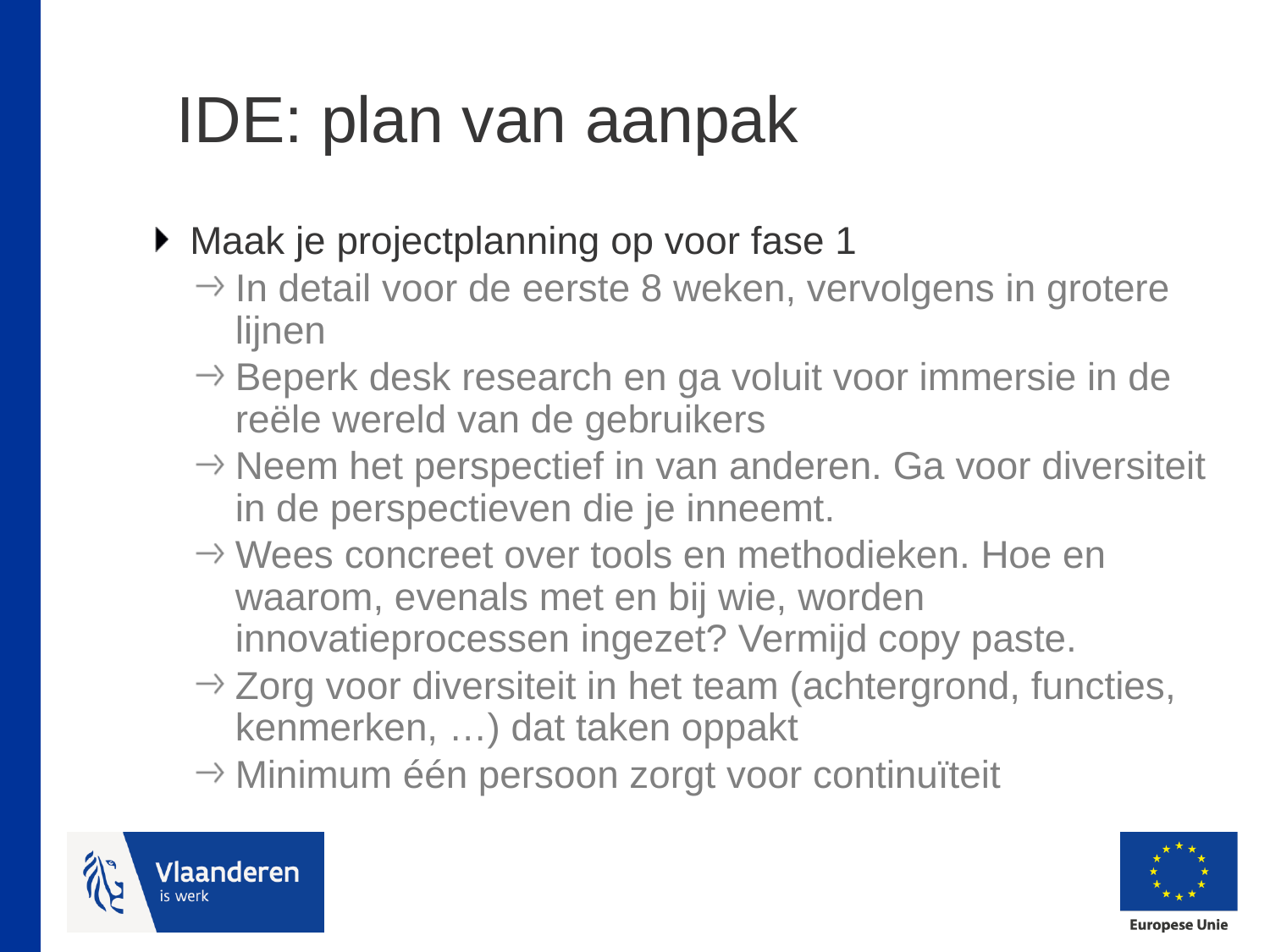

# IDE: plan van aanpak
Maak je projectplanning op voor fase 1
In detail voor de eerste 8 weken, vervolgens in grotere lijnen
Beperk desk research en ga voluit voor immersie in de reële wereld van de gebruikers
Neem het perspectief in van anderen. Ga voor diversiteit in de perspectieven die je inneemt.
Wees concreet over tools en methodieken. Hoe en waarom, evenals met en bij wie, worden innovatieprocessen ingezet? Vermijd copy paste.
Zorg voor diversiteit in het team (achtergrond, functies, kenmerken, …) dat taken oppakt
Minimum één persoon zorgt voor continuïteit